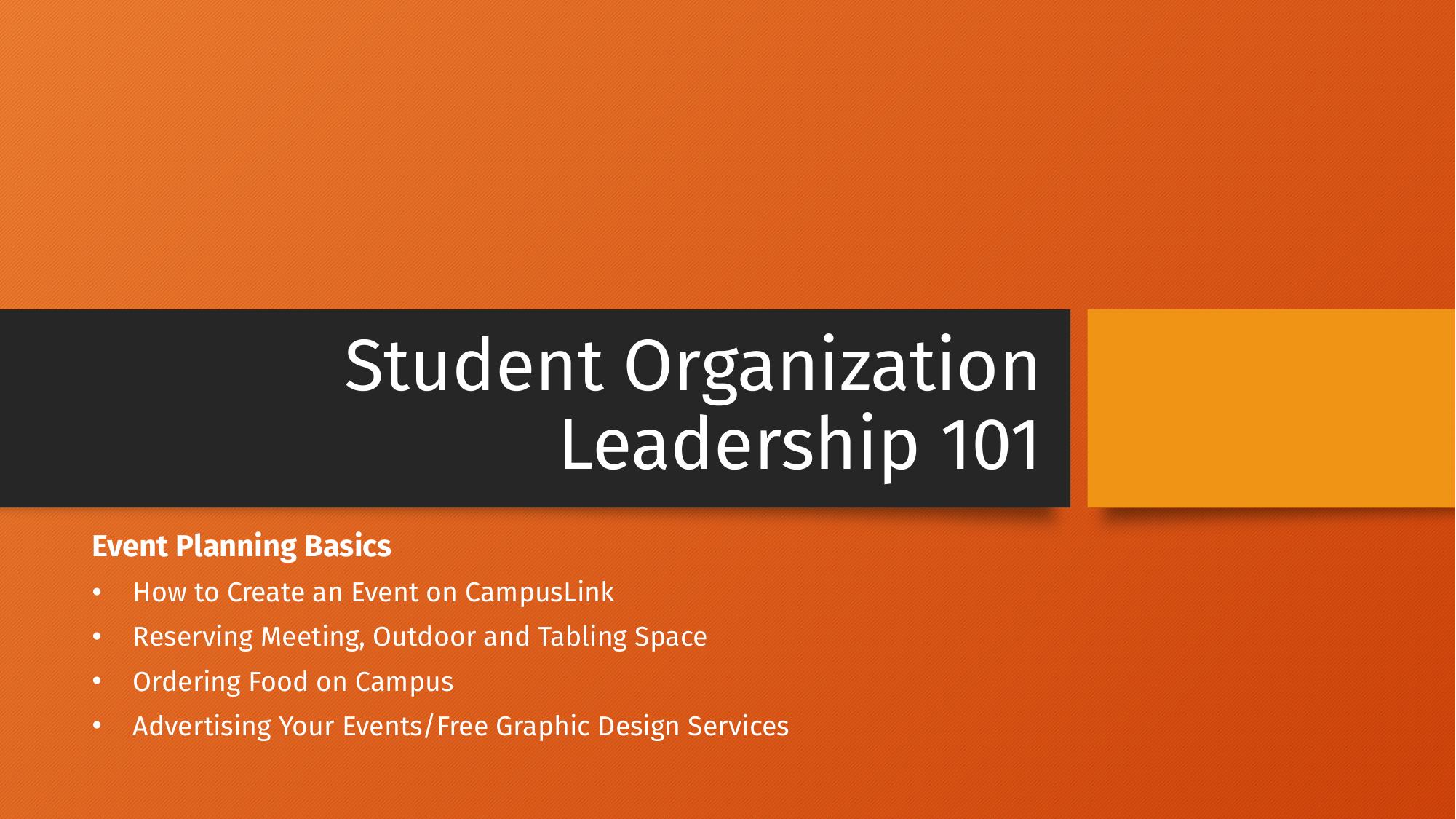

# Student Organization Leadership 101
Event Planning Basics
How to Create an Event on CampusLink
Reserving Meeting, Outdoor and Tabling Space
Ordering Food on Campus
Advertising Your Events/Free Graphic Design Services